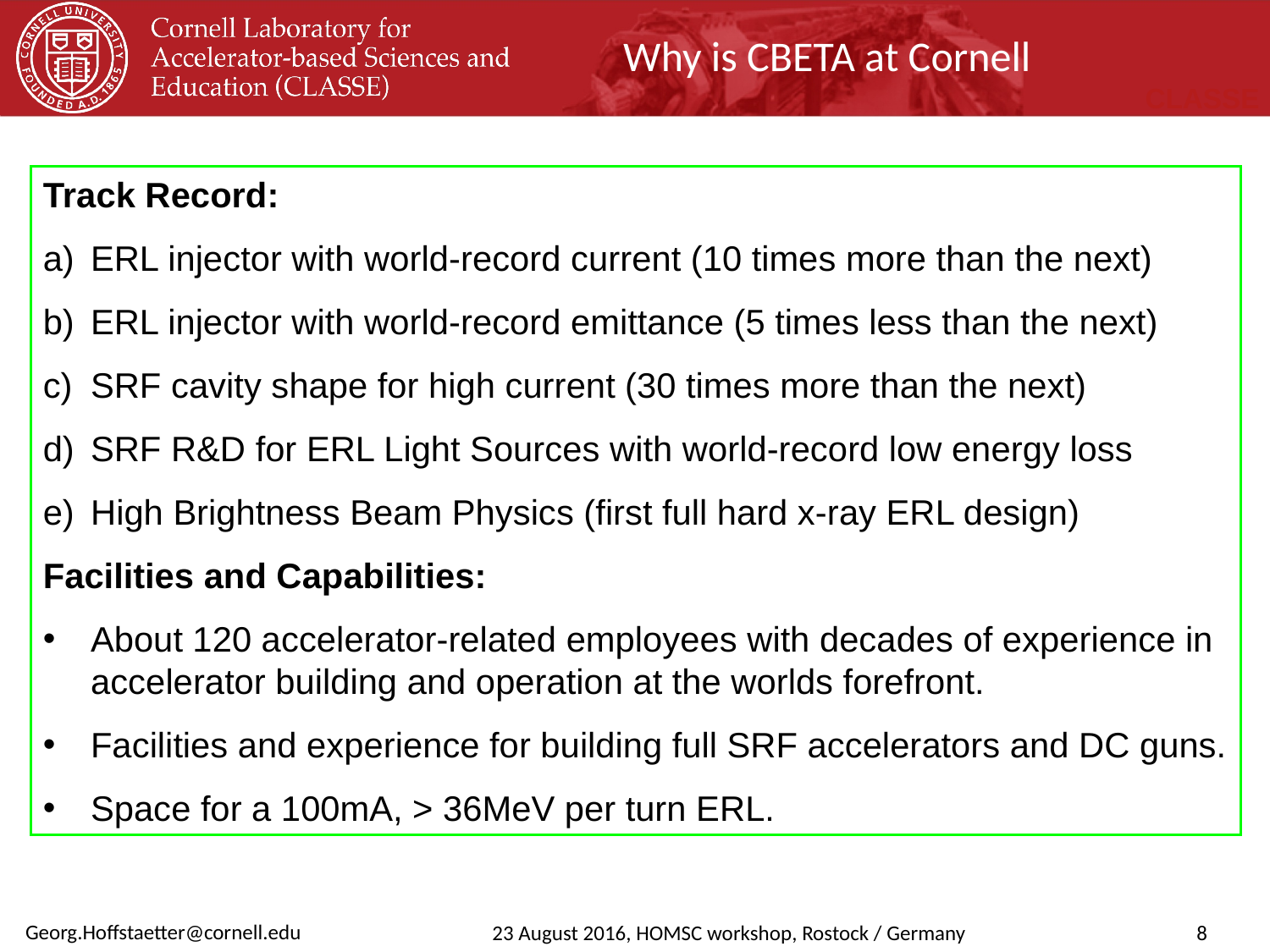

Why is CBETA at Cornell
Track Record:
ERL injector with world-record current (10 times more than the next)
ERL injector with world-record emittance (5 times less than the next)
SRF cavity shape for high current (30 times more than the next)
SRF R&D for ERL Light Sources with world-record low energy loss
High Brightness Beam Physics (first full hard x-ray ERL design)
Facilities and Capabilities:
About 120 accelerator-related employees with decades of experience in accelerator building and operation at the worlds forefront.
Facilities and experience for building full SRF accelerators and DC guns.
Space for a 100mA, > 36MeV per turn ERL.